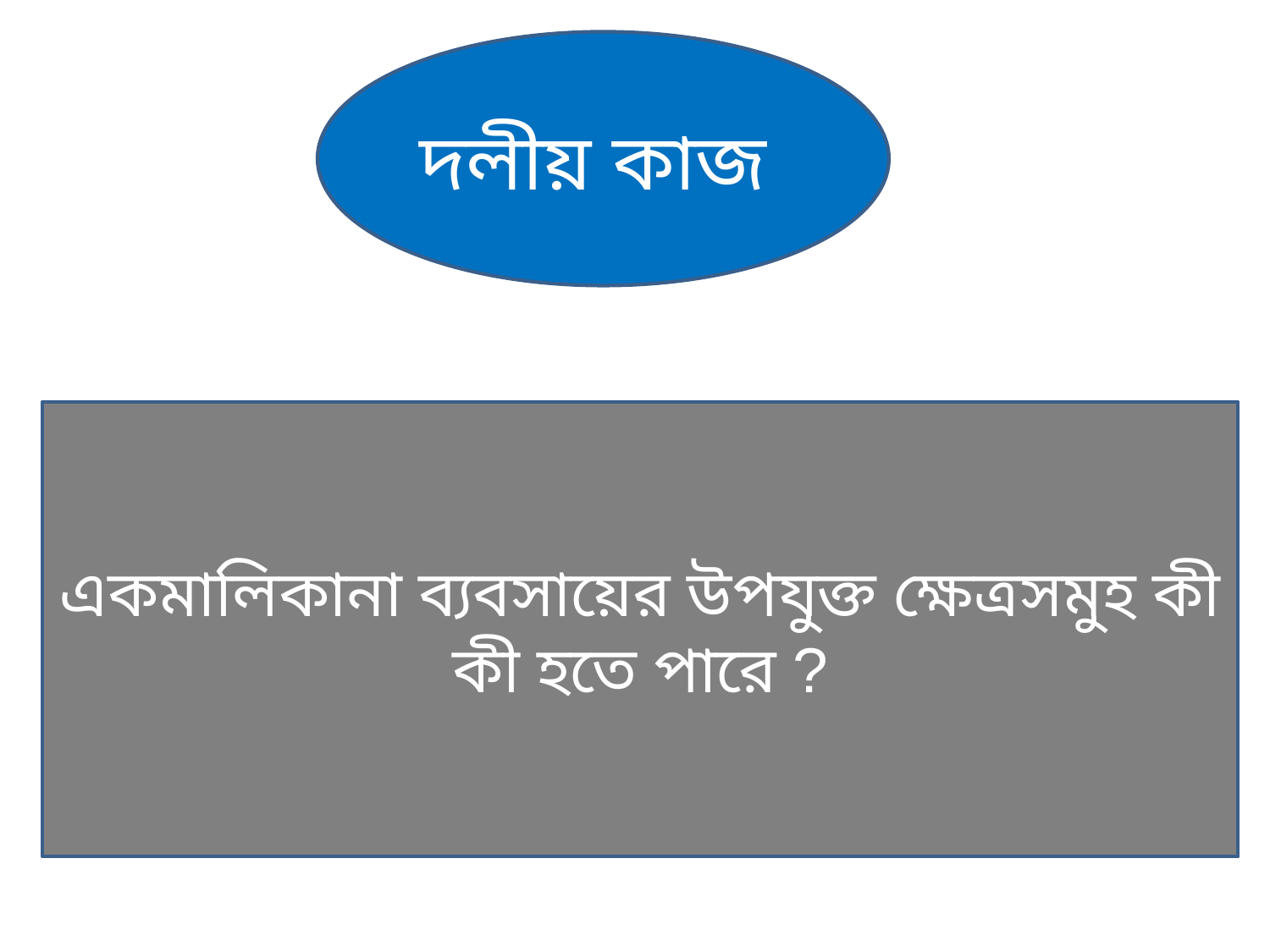

দলীয় কাজ
একমালিকানা ব্যবসায়ের উপযুক্ত ক্ষেত্রসমুহ কী কী হতে পারে ?